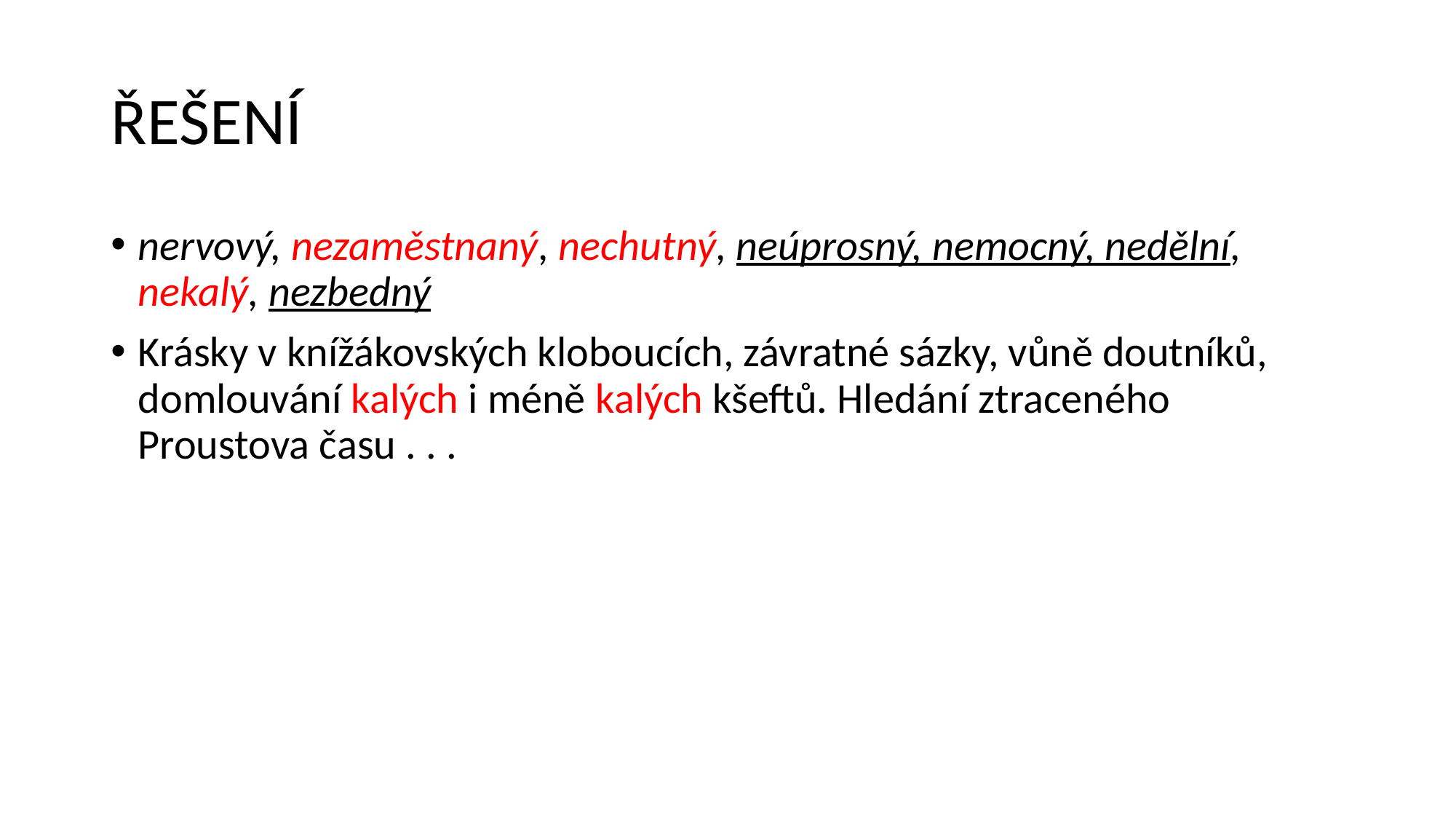

# ŘEŠENÍ
nervový, nezaměstnaný, nechutný, neúprosný, nemocný, nedělní, nekalý, nezbedný
Krásky v knížákovských kloboucích, závratné sázky, vůně doutníků, domlouvání kalých i méně kalých kšeftů. Hledání ztraceného Proustova času . . .